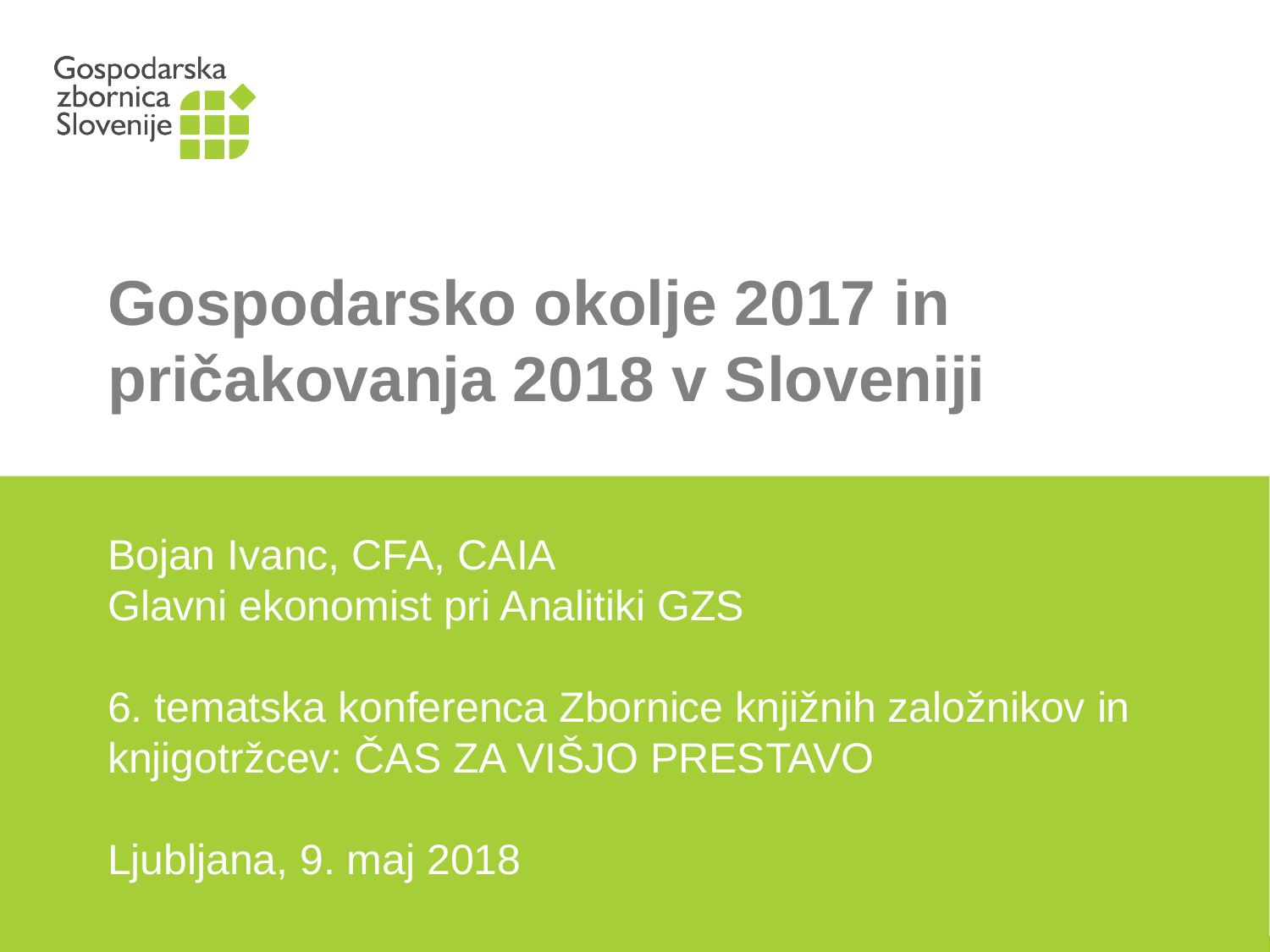

Gospodarsko okolje 2017 in pričakovanja 2018 v Sloveniji
Bojan Ivanc, CFA, CAIA
Glavni ekonomist pri Analitiki GZS

6. tematska konferenca Zbornice knjižnih založnikov in knjigotržcev: ČAS ZA VIŠJO PRESTAVO

Ljubljana, 9. maj 2018